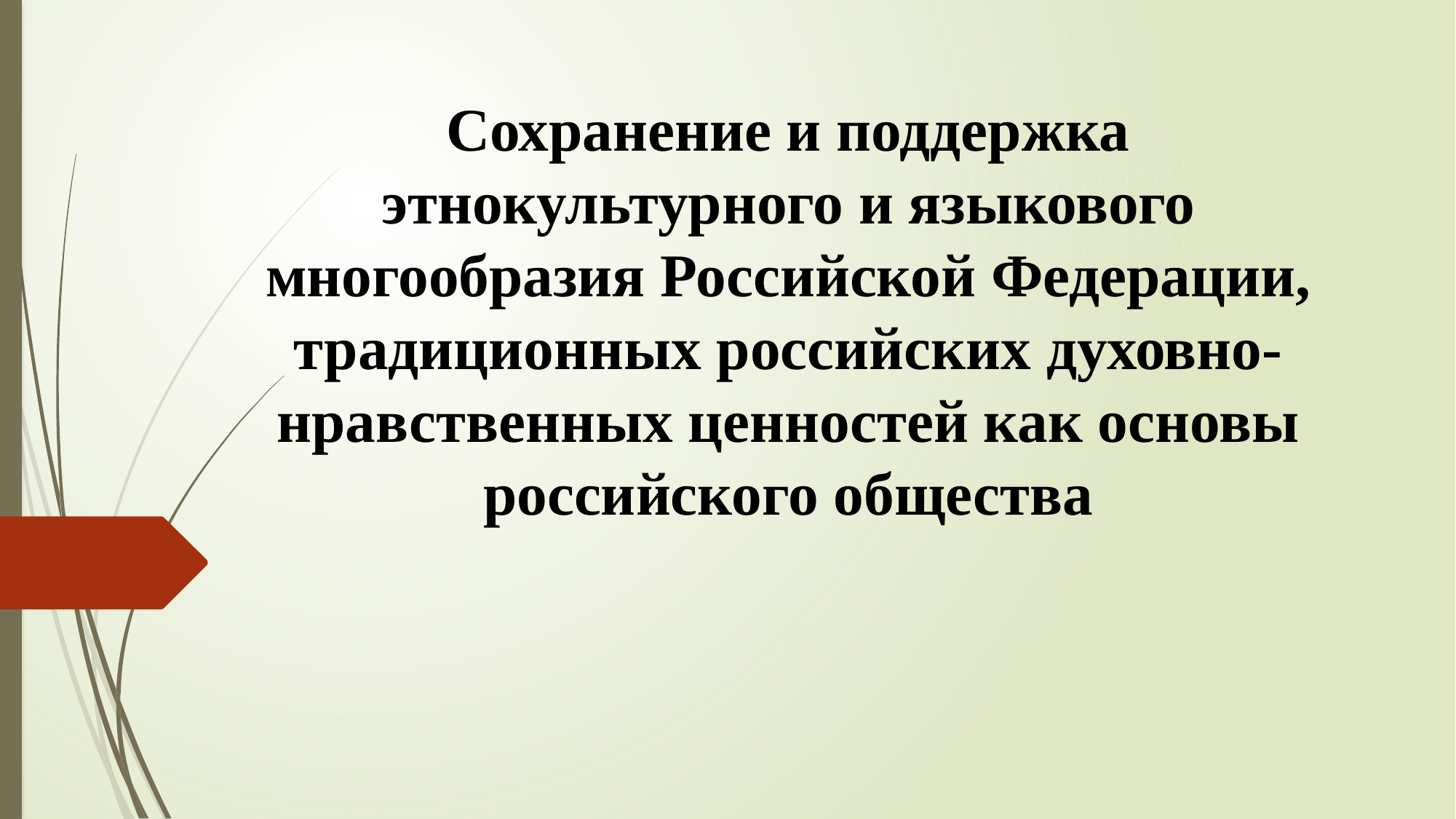

Сохранение и поддержка этнокультурного и языкового многообразия Российской Федерации, традиционных российских духовно- нравственных ценностей как основы российского общества